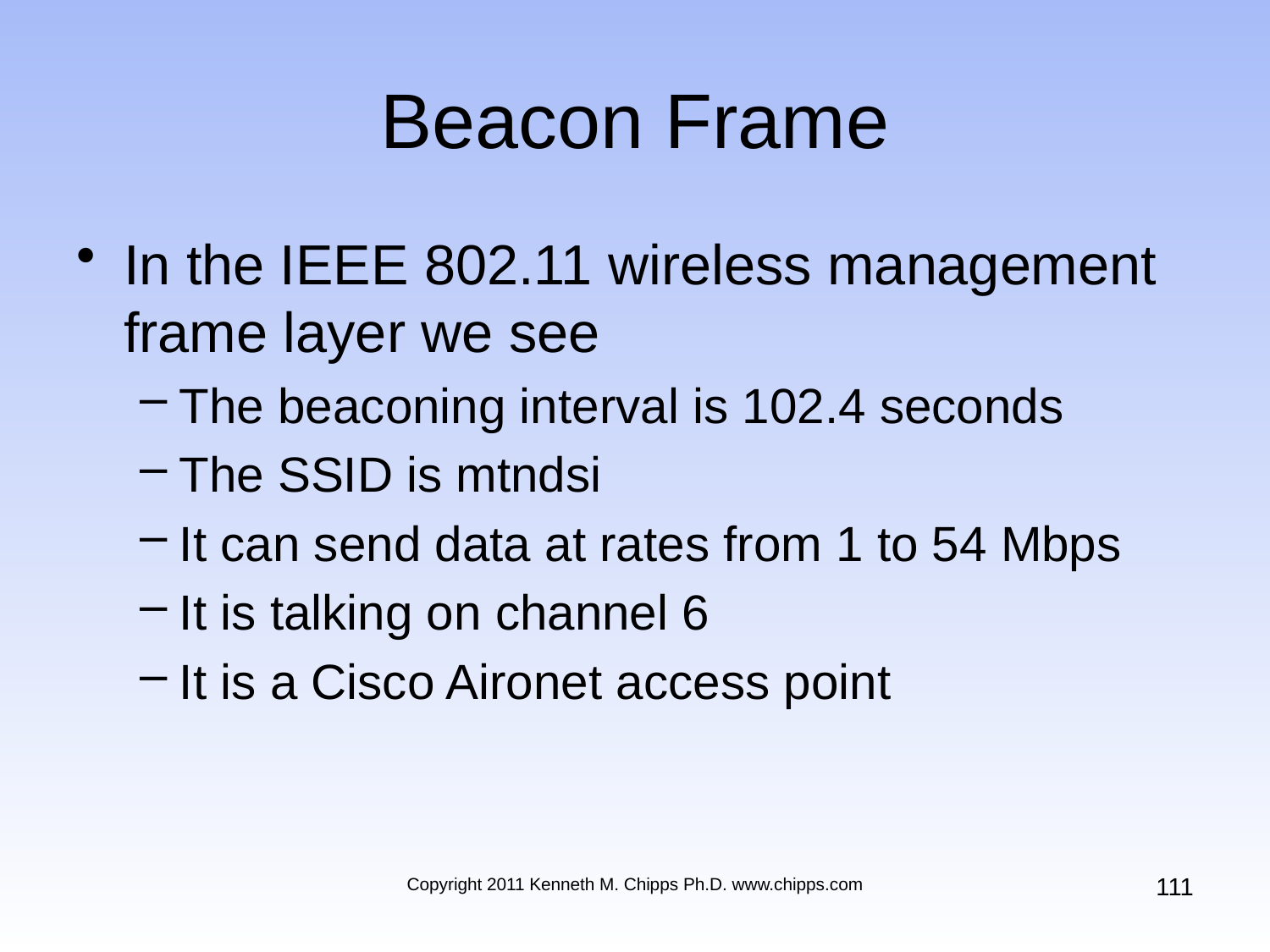

# Beacon Frame
In the IEEE 802.11 wireless management frame layer we see
The beaconing interval is 102.4 seconds
The SSID is mtndsi
It can send data at rates from 1 to 54 Mbps
It is talking on channel 6
It is a Cisco Aironet access point
111
Copyright 2011 Kenneth M. Chipps Ph.D. www.chipps.com